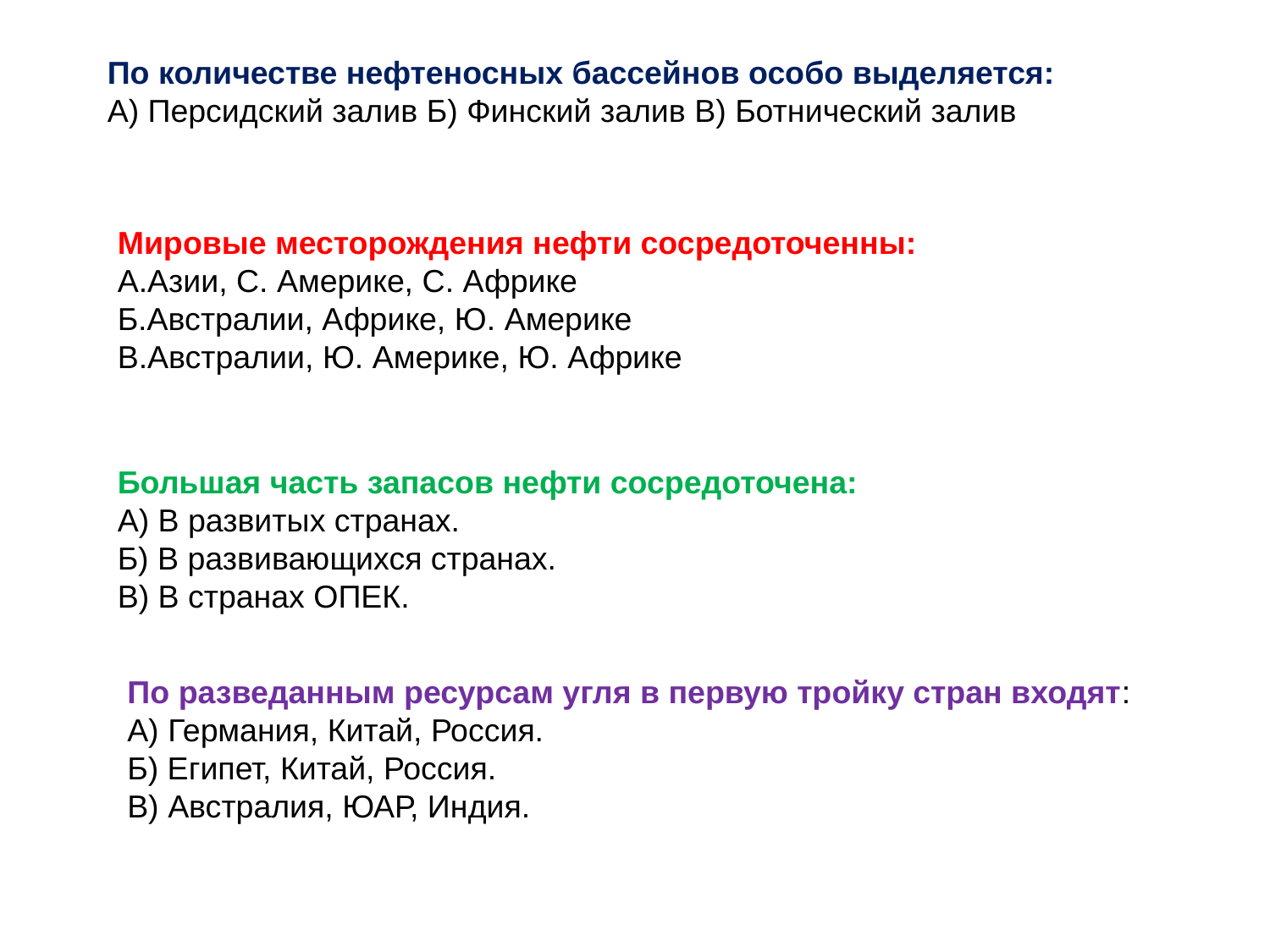

По количестве нефтеносных бассейнов особо выделяется:
А) Персидский залив Б) Финский залив В) Ботнический залив
Мировые месторождения нефти сосредоточенны:
А.Азии, С. Америке, С. Африке
Б.Австралии, Африке, Ю. Америке
В.Австралии, Ю. Америке, Ю. Африке
Большая часть запасов нефти сосредоточена:
А) В развитых странах.
Б) В развивающихся странах.
В) В странах ОПЕК.
По разведанным ресурсам угля в первую тройку стран входят:
А) Германия, Китай, Россия.
Б) Египет, Китай, Россия.
В) Австралия, ЮАР, Индия.